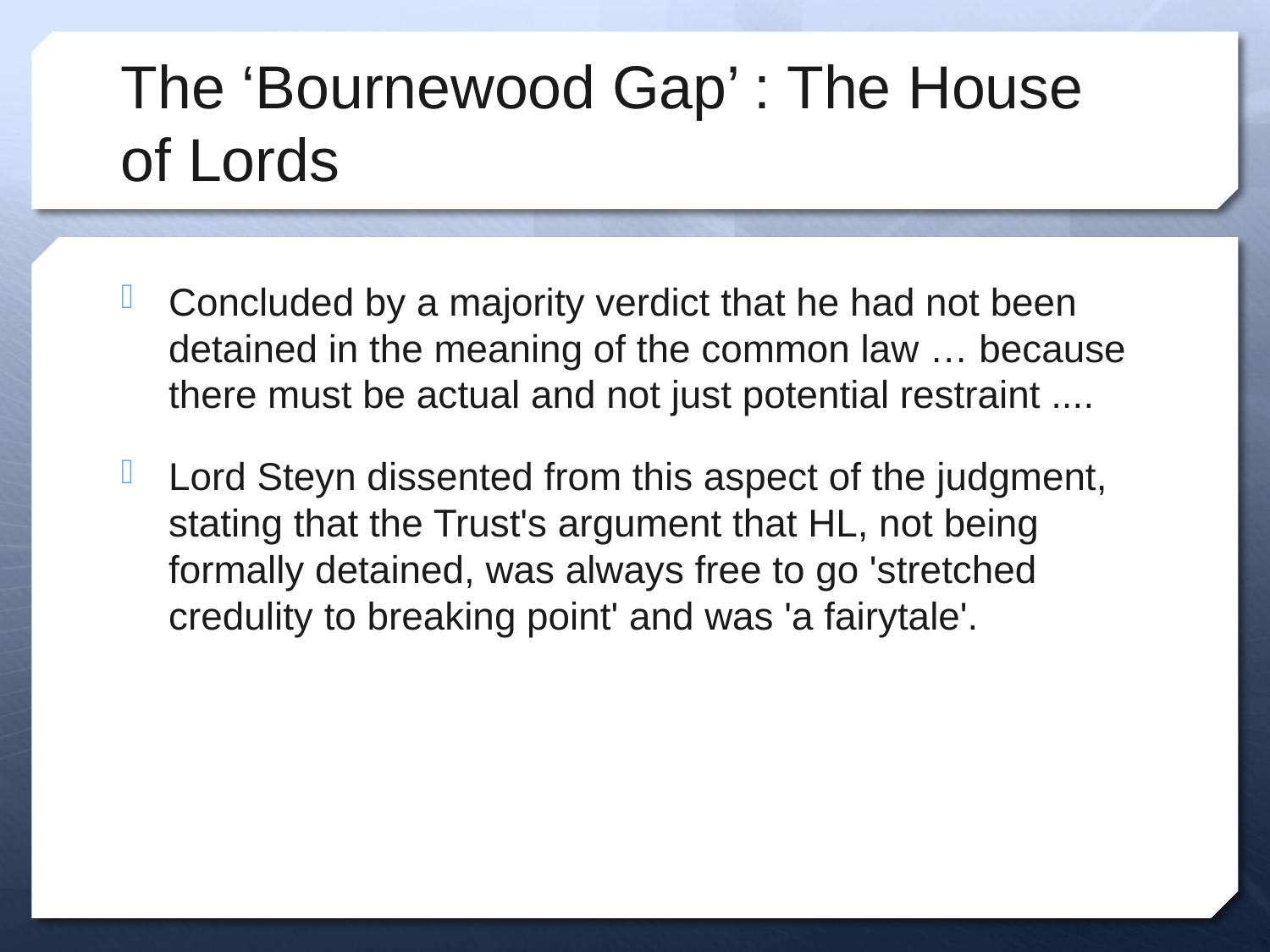

# The ‘Bournewood Gap’ : The House of Lords
Concluded by a majority verdict that he had not been detained in the meaning of the common law … because there must be actual and not just potential restraint ....
Lord Steyn dissented from this aspect of the judgment, stating that the Trust's argument that HL, not being formally detained, was always free to go 'stretched credulity to breaking point' and was 'a fairytale'.